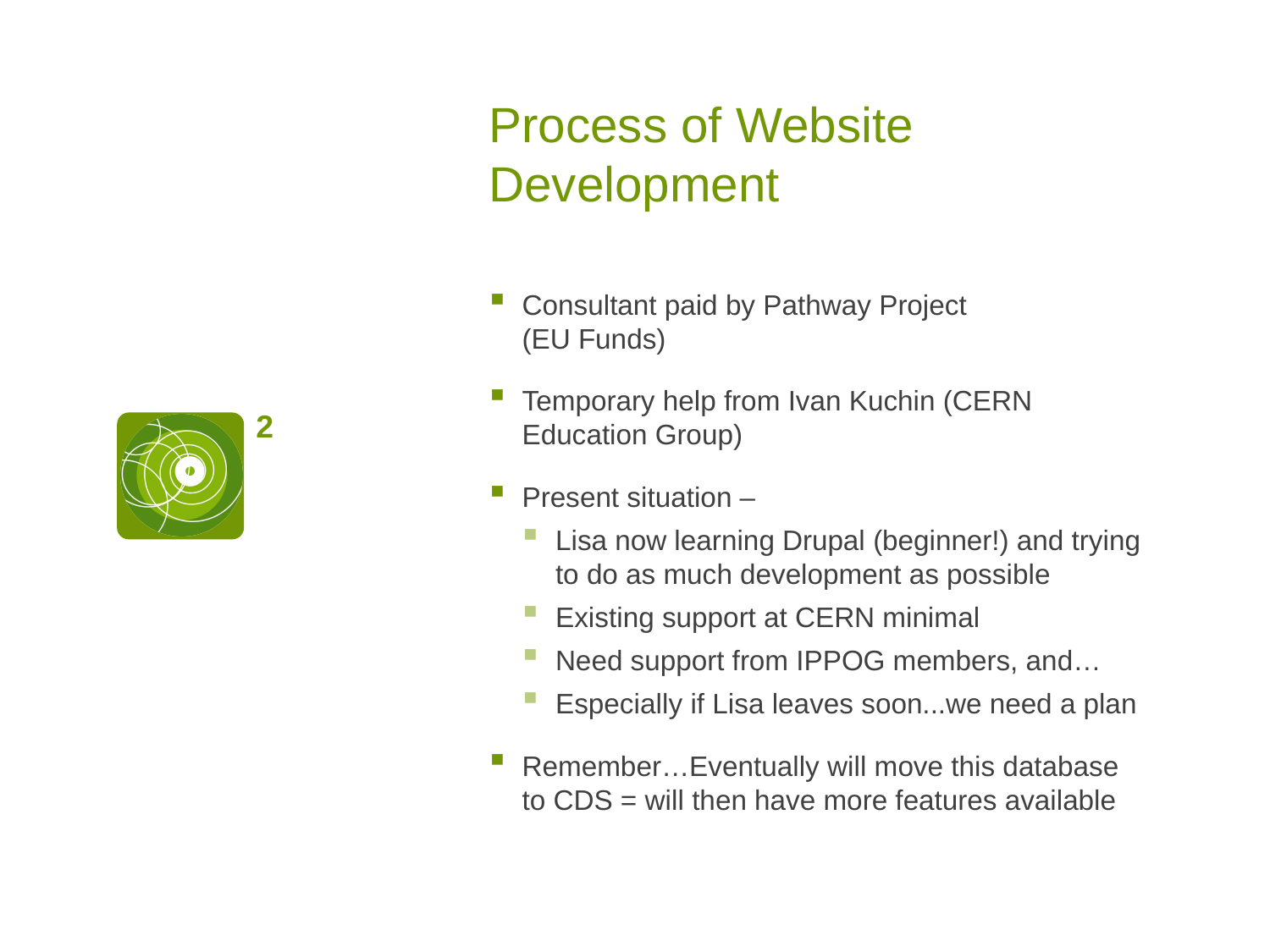

# Process of Website Development
Consultant paid by Pathway Project
(EU Funds)
Temporary help from Ivan Kuchin (CERN Education Group)
Present situation –
Lisa now learning Drupal (beginner!) and trying to do as much development as possible
Existing support at CERN minimal
Need support from IPPOG members, and…
Especially if Lisa leaves soon...we need a plan
Remember…Eventually will move this database to CDS = will then have more features available

2